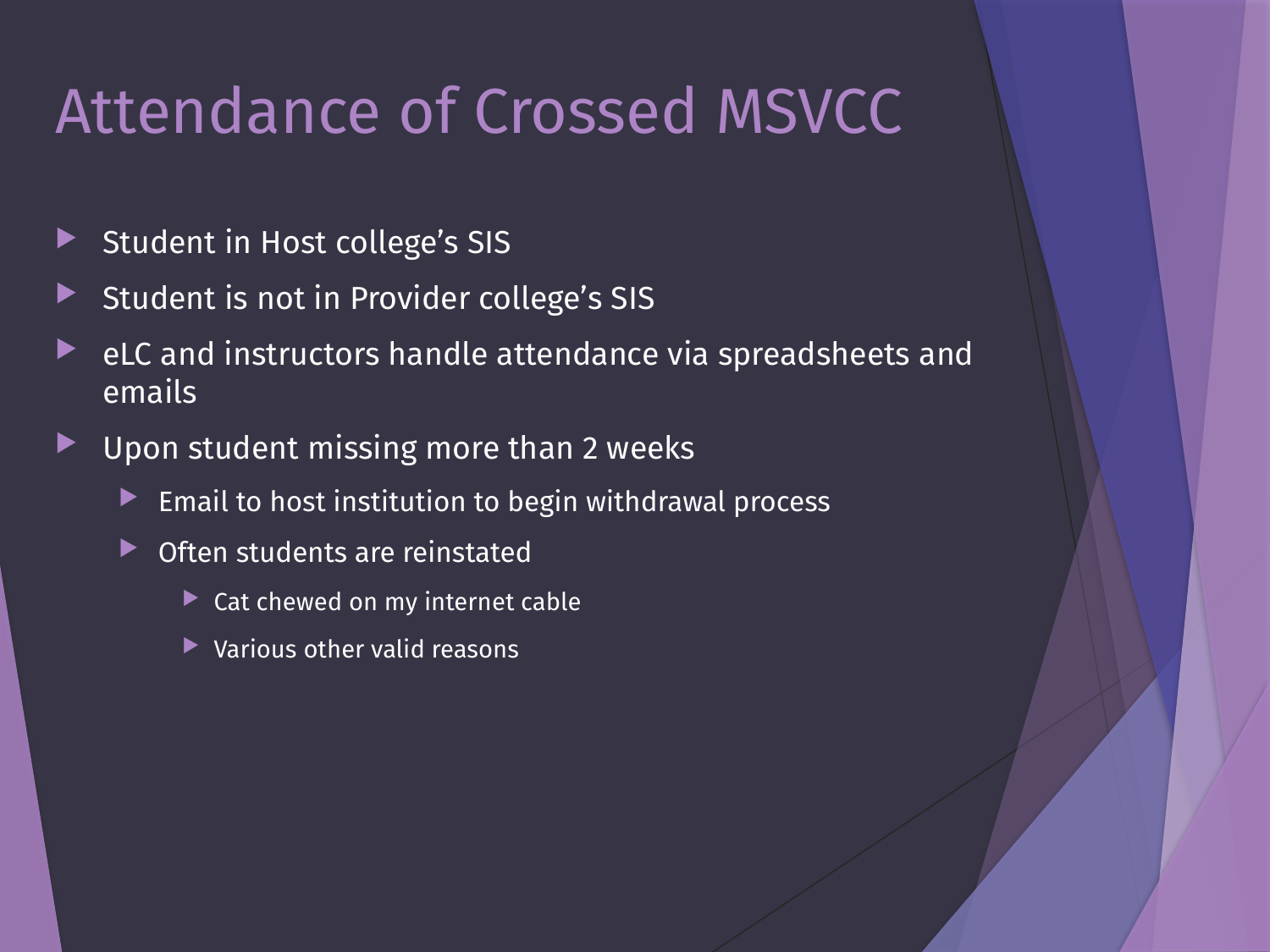

# Attendance of Crossed MSVCC
Student in Host college’s SIS
Student is not in Provider college’s SIS
eLC and instructors handle attendance via spreadsheets and emails
Upon student missing more than 2 weeks
Email to host institution to begin withdrawal process
Often students are reinstated
Cat chewed on my internet cable
Various other valid reasons